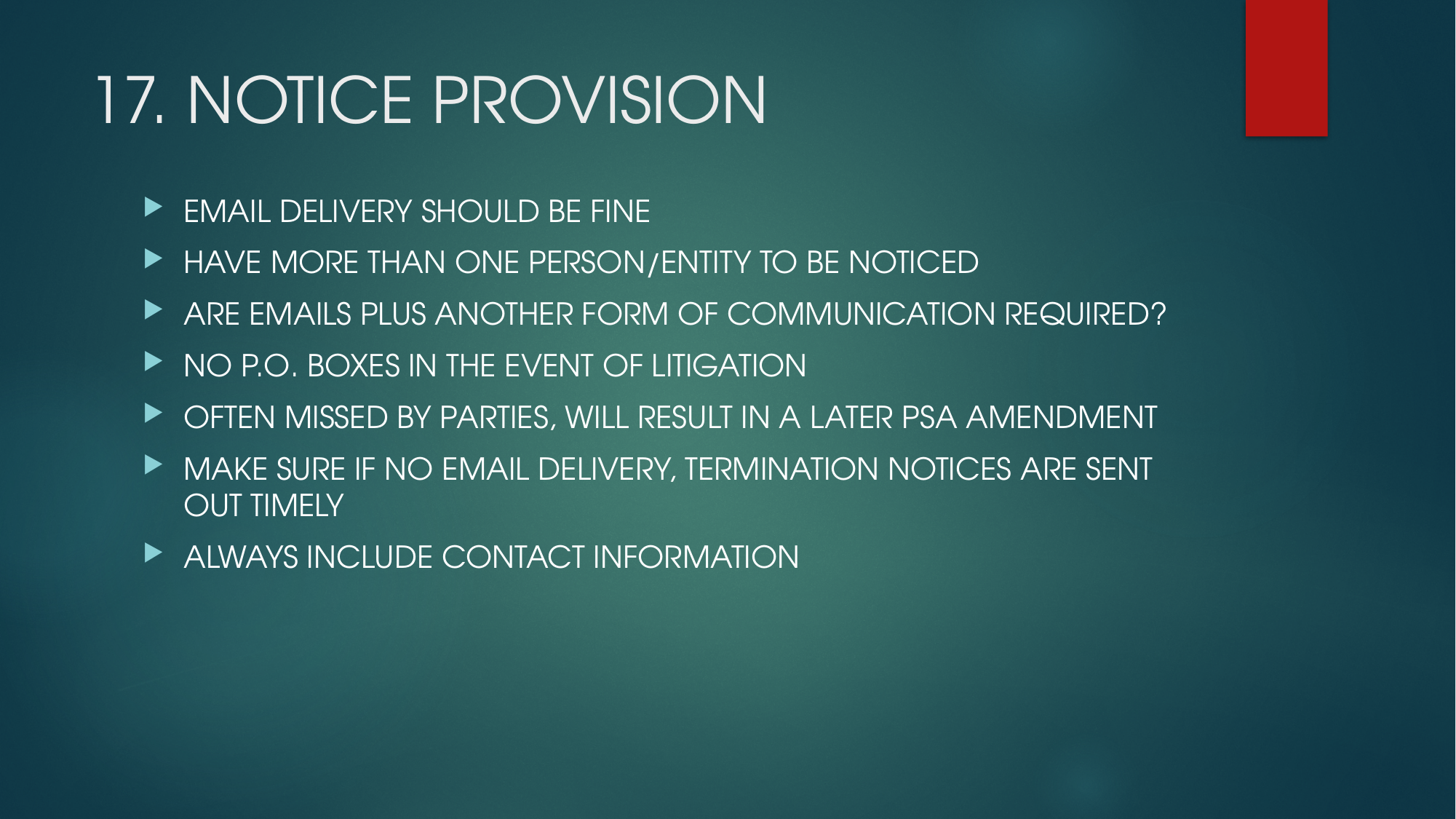

# 17. NOTICE PROVISION
EMAIL DELIVERY SHOULD BE FINE
HAVE MORE THAN ONE PERSON/ENTITY TO BE NOTICED
ARE EMAILS PLUS ANOTHER FORM OF COMMUNICATION REQUIRED?
NO P.O. BOXES IN THE EVENT OF LITIGATION
OFTEN MISSED BY PARTIES, WILL RESULT IN A LATER PSA AMENDMENT
MAKE SURE IF NO EMAIL DELIVERY, TERMINATION NOTICES ARE SENT OUT TIMELY
ALWAYS INCLUDE CONTACT INFORMATION